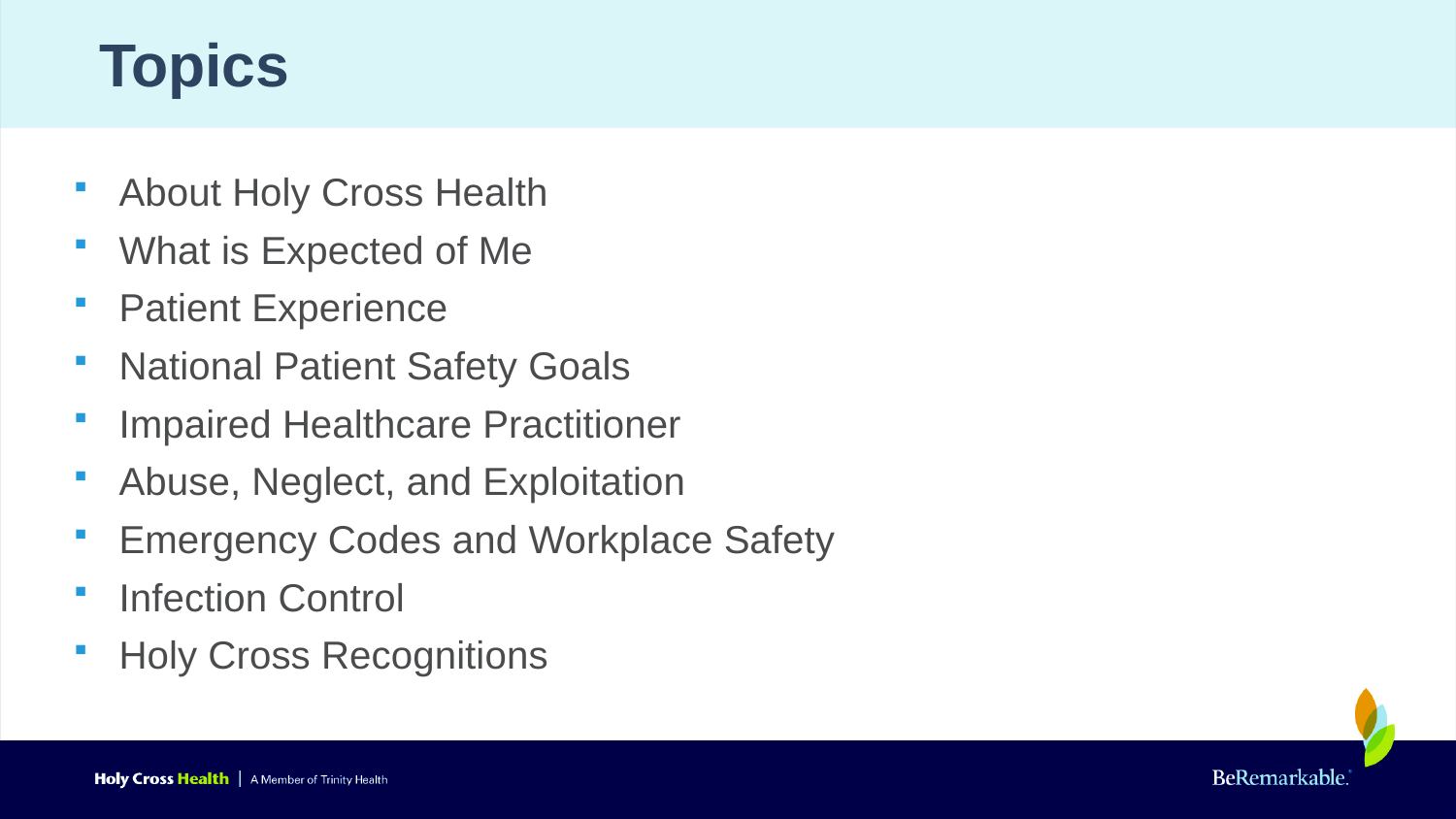

# Topics
About Holy Cross Health
What is Expected of Me
Patient Experience
National Patient Safety Goals
Impaired Healthcare Practitioner
Abuse, Neglect, and Exploitation
Emergency Codes and Workplace Safety
Infection Control
Holy Cross Recognitions